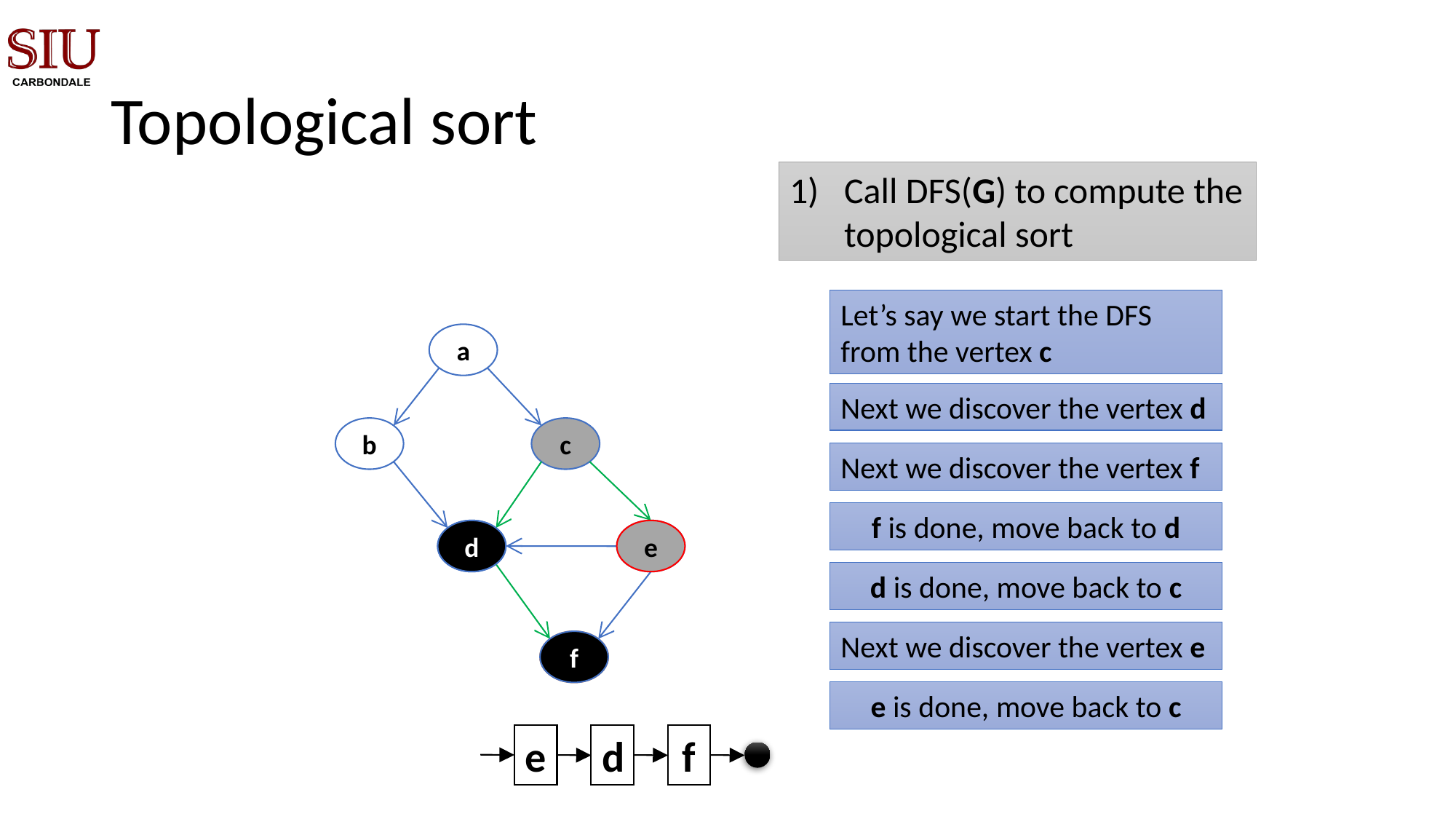

# Topological sort
Call DFS(G) to compute the topological sort
Let’s say we start the DFS from the vertex c
a
Next we discover the vertex d
b
c
Next we discover the vertex f
f is done, move back to d
d
d
e
e
d is done, move back to c
Next we discover the vertex e
f
f
e is done, move back to c
e
d
f